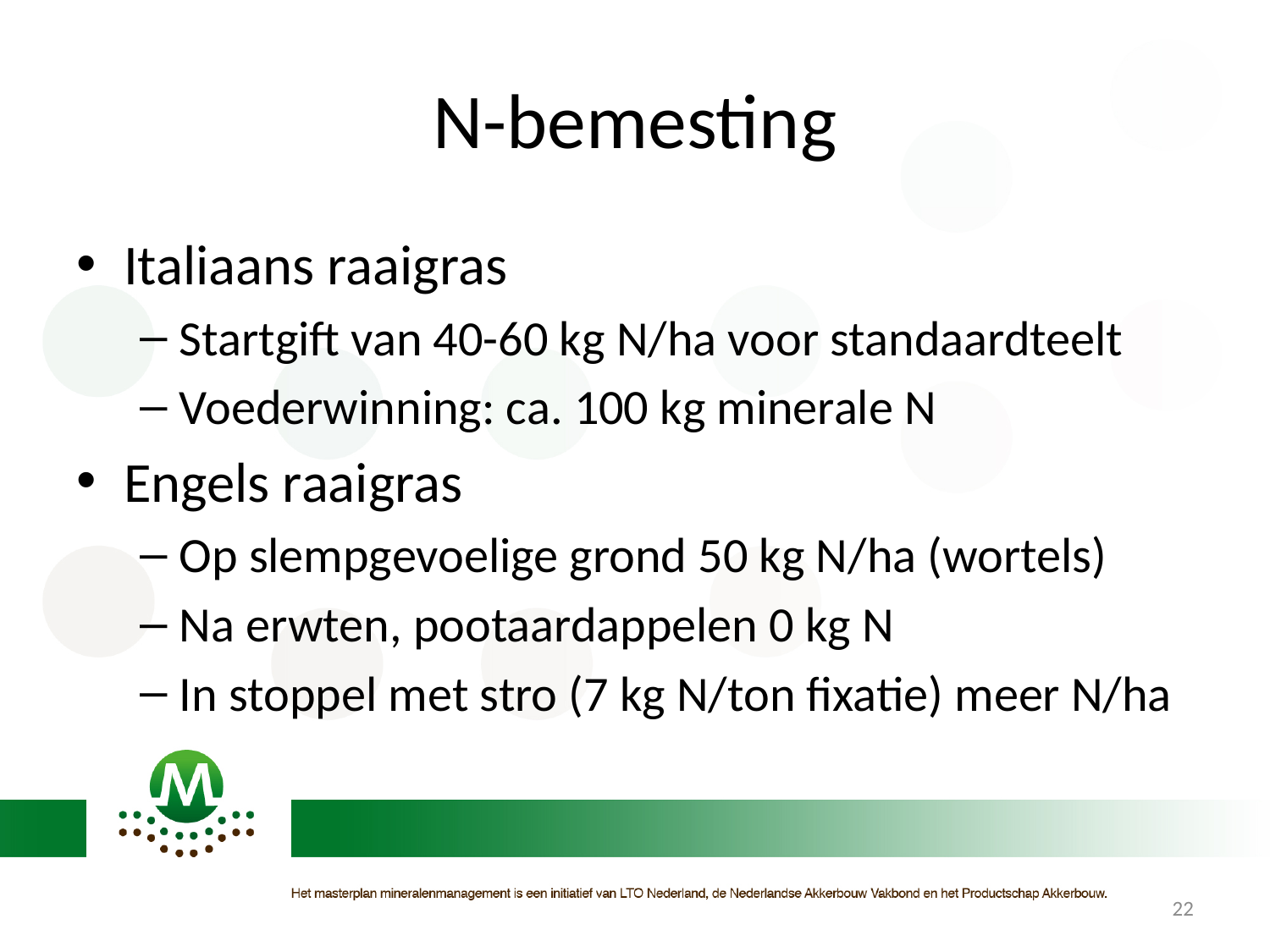

# N-bemesting
Italiaans raaigras
Startgift van 40-60 kg N/ha voor standaardteelt
Voederwinning: ca. 100 kg minerale N
Engels raaigras
Op slempgevoelige grond 50 kg N/ha (wortels)
Na erwten, pootaardappelen 0 kg N
In stoppel met stro (7 kg N/ton fixatie) meer N/ha
22